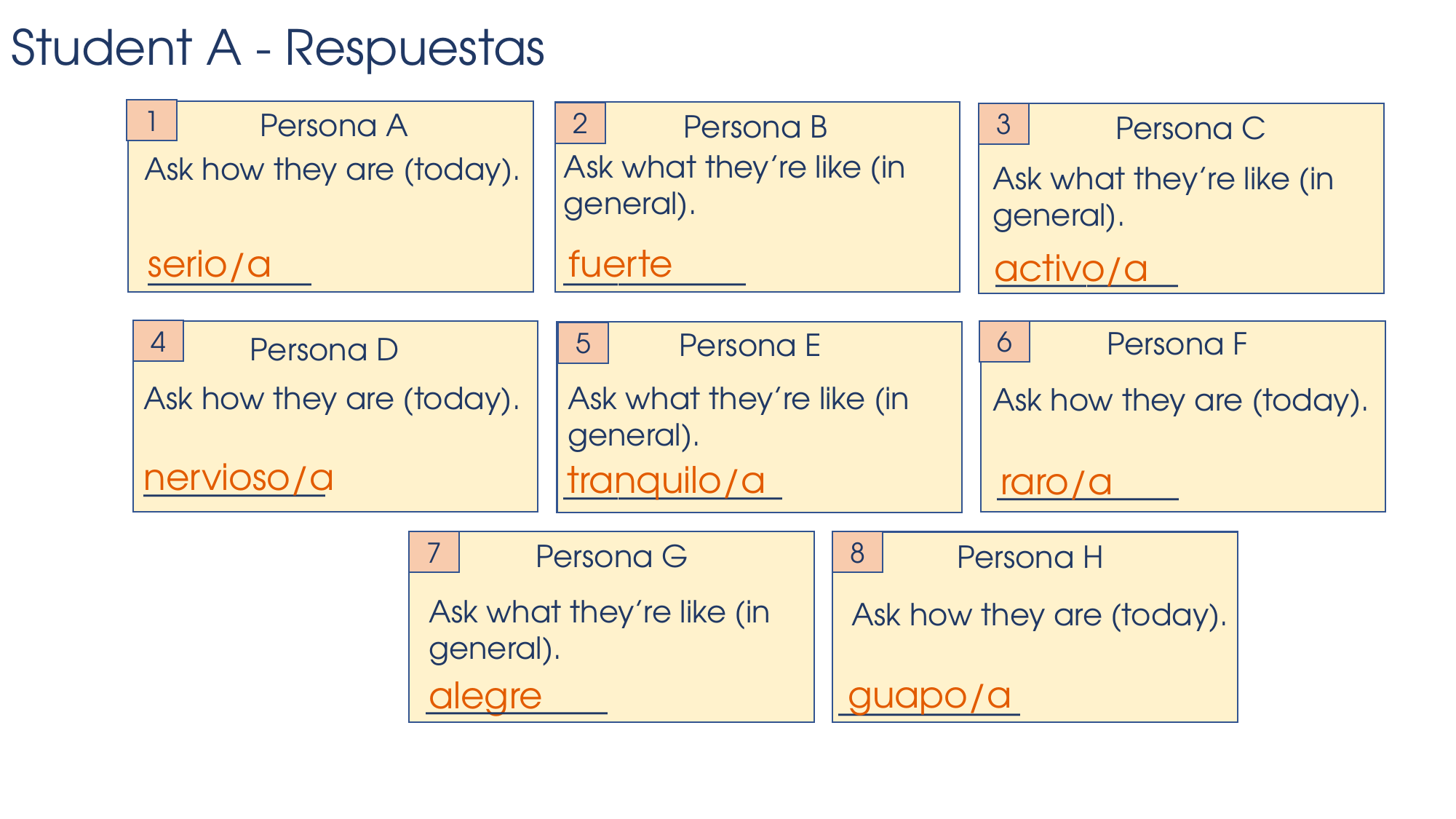

# Student A - Respuestas
Persona A
1
Persona B

Persona C

2
3

Ask what they’re like (in general).
Ask how they are (today).
Ask what they’re like (in general).
fuerte
serio/a
activo/a
__________
_________
__________
Persona F
Persona E
4

6

5
Persona D
Ask how they are (today).
Ask what they’re like (in general).
Ask how they are (today).
nervioso/a
__________
tranquilo/a
raro/a
____________
__________
Persona G
Persona H

7
8

Ask what they’re like (in general).
Ask how they are (today).
guapo/a
alegre
__________
__________